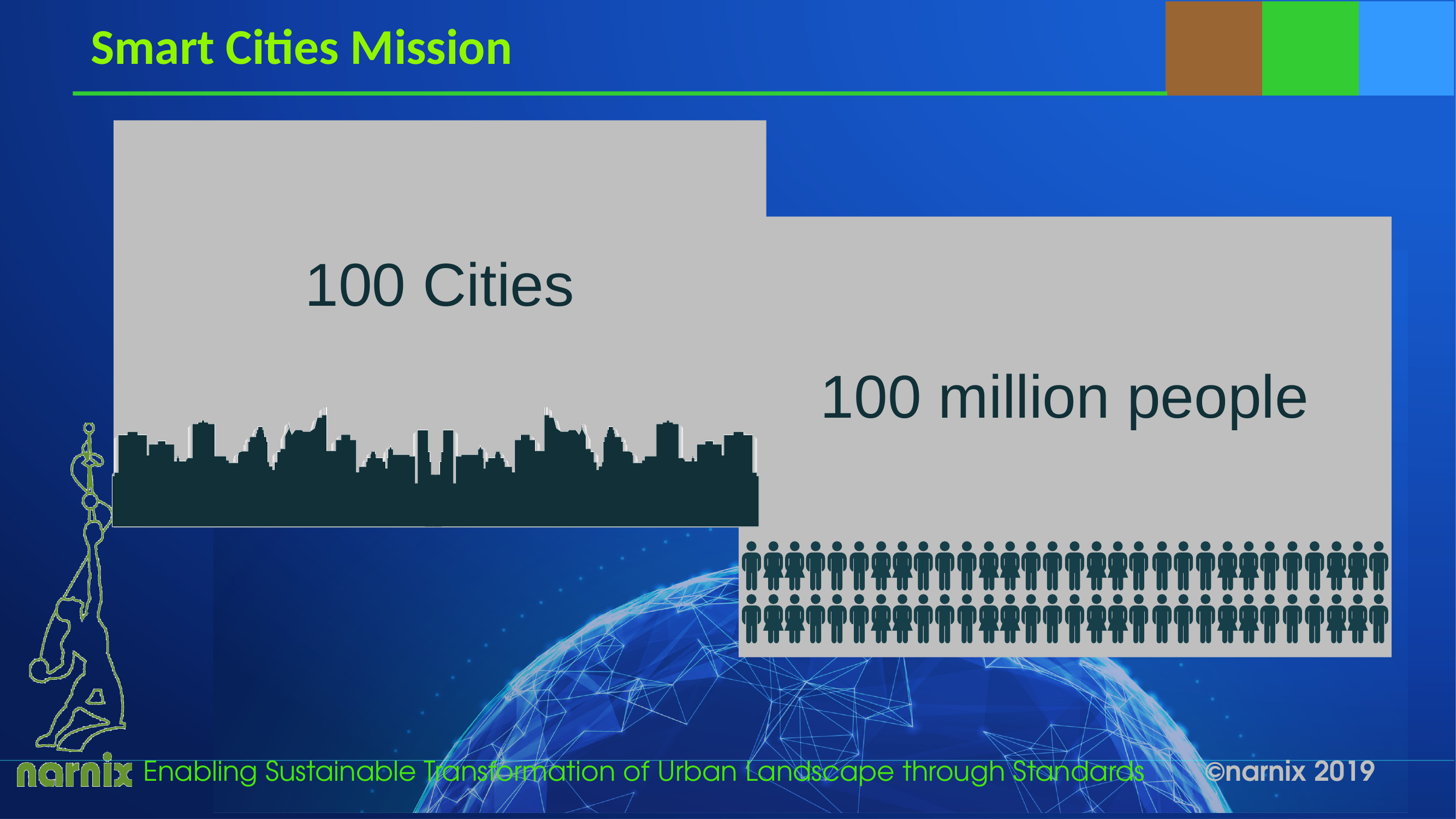

# Smart Cities Mission
100 Cities

100 million people